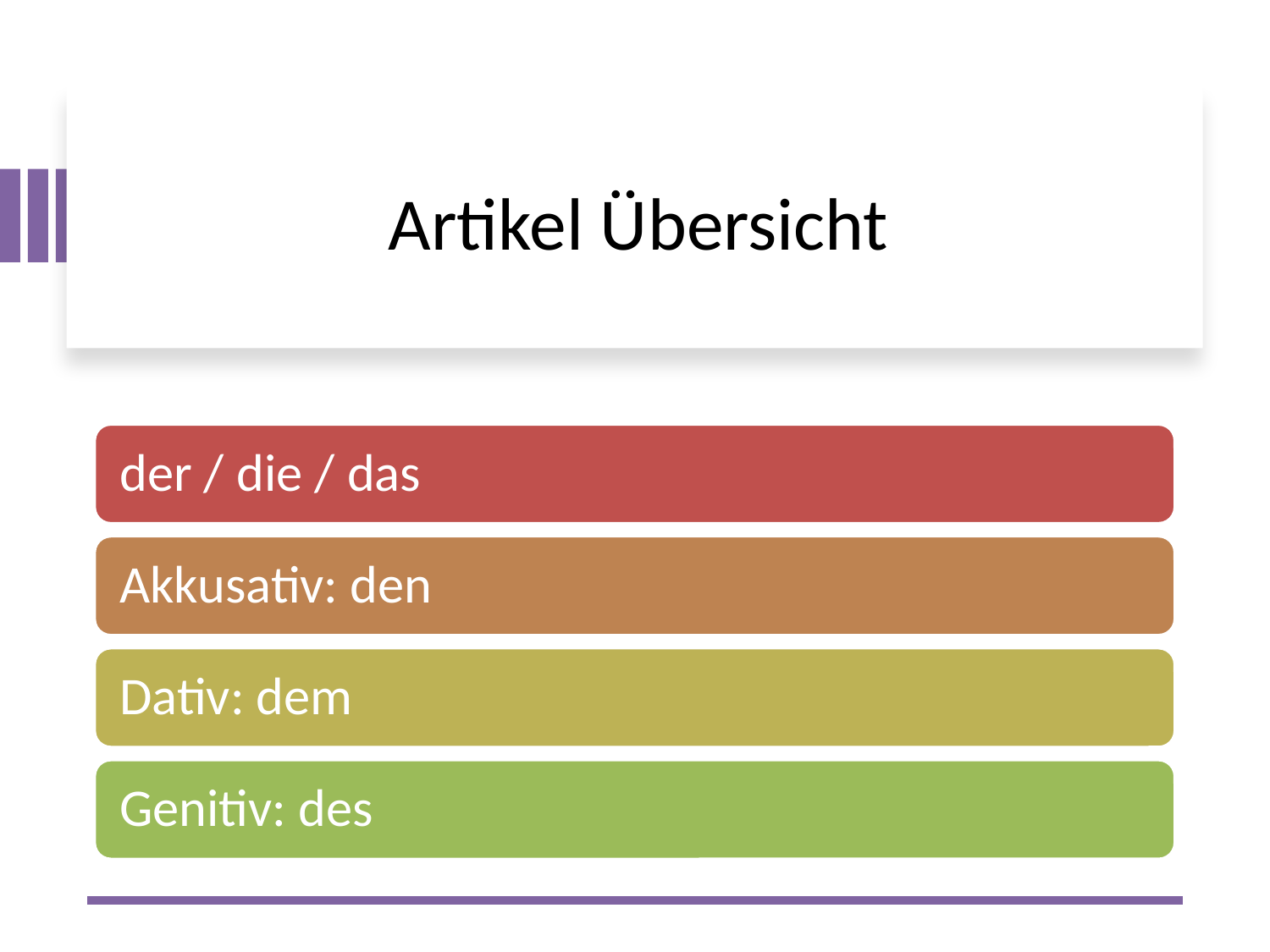

# Artikel Übersicht

der / die / das
Akkusativ: den
Dativ: dem
Genitiv: des